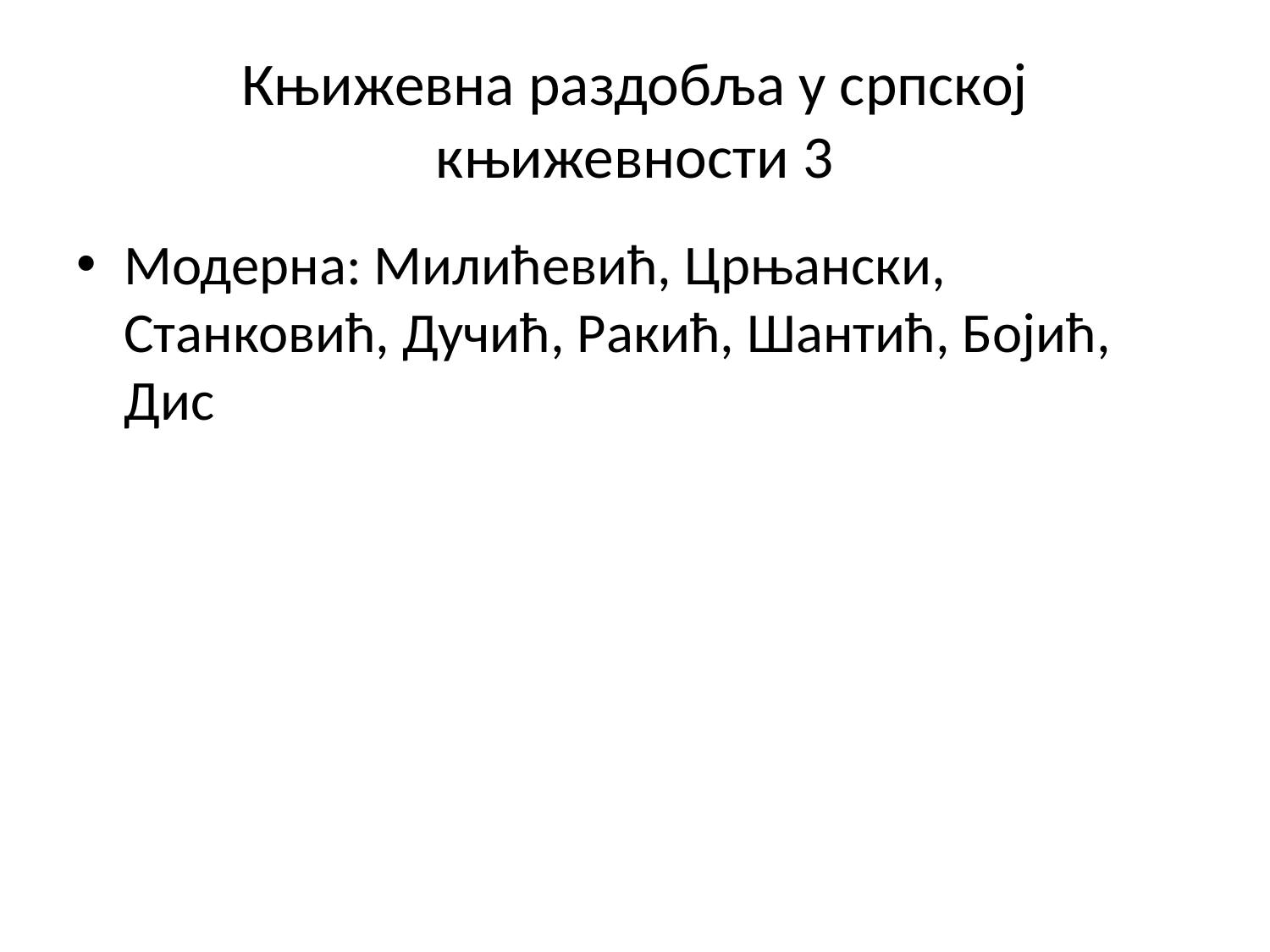

# Књижевна раздобља у српској књижевности 3
Модерна: Милићевић, Црњански, Станковић, Дучић, Ракић, Шантић, Бојић, Дис